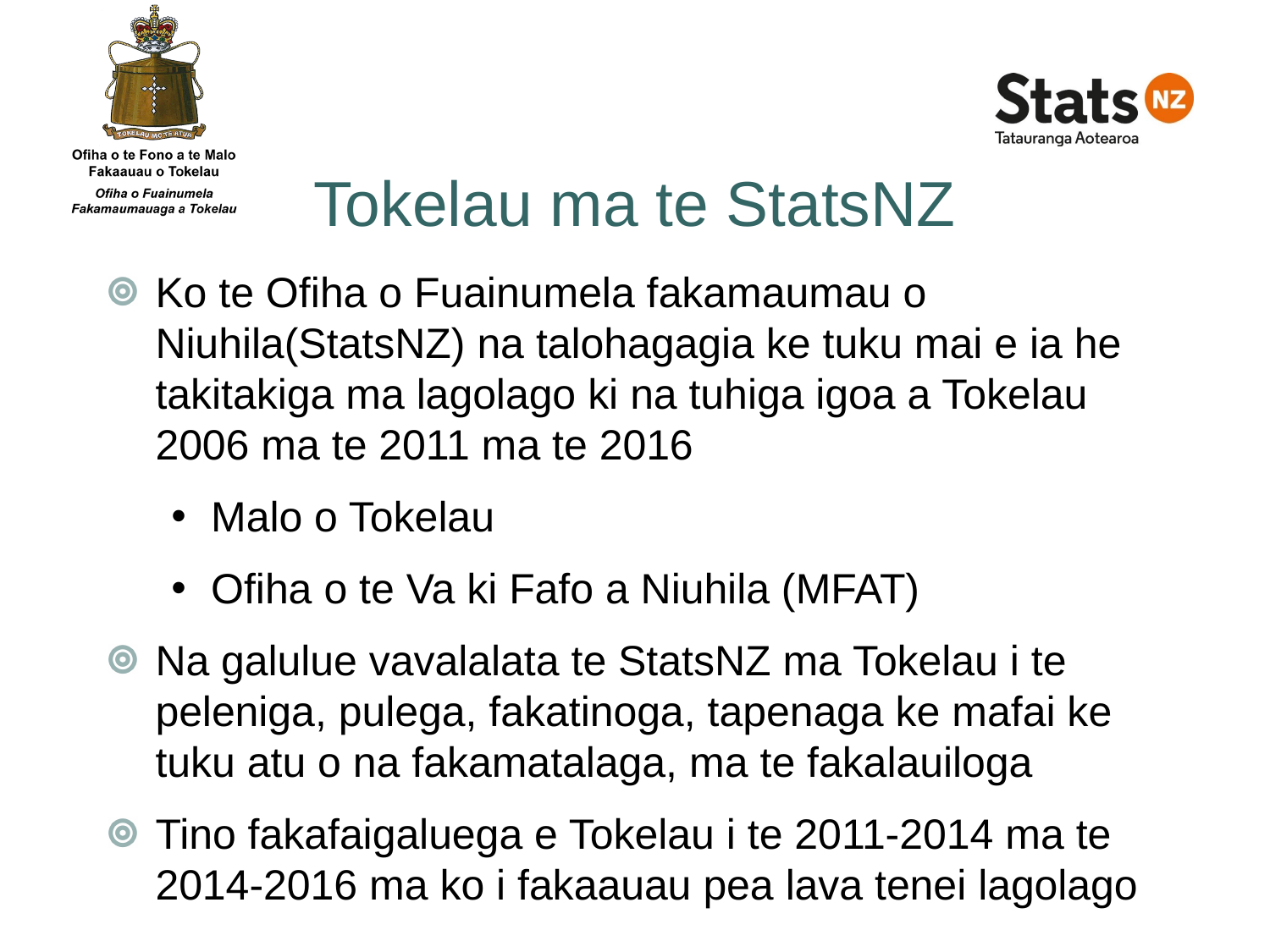

# Tokelau ma te StatsNZ
Ko te Ofiha o Fuainumela fakamaumau o Niuhila(StatsNZ) na talohagagia ke tuku mai e ia he takitakiga ma lagolago ki na tuhiga igoa a Tokelau 2006 ma te 2011 ma te 2016
Malo o Tokelau
Ofiha o te Va ki Fafo a Niuhila (MFAT)
Na galulue vavalalata te StatsNZ ma Tokelau i te peleniga, pulega, fakatinoga, tapenaga ke mafai ke tuku atu o na fakamatalaga, ma te fakalauiloga
Tino fakafaigaluega e Tokelau i te 2011-2014 ma te 2014-2016 ma ko i fakaauau pea lava tenei lagolago